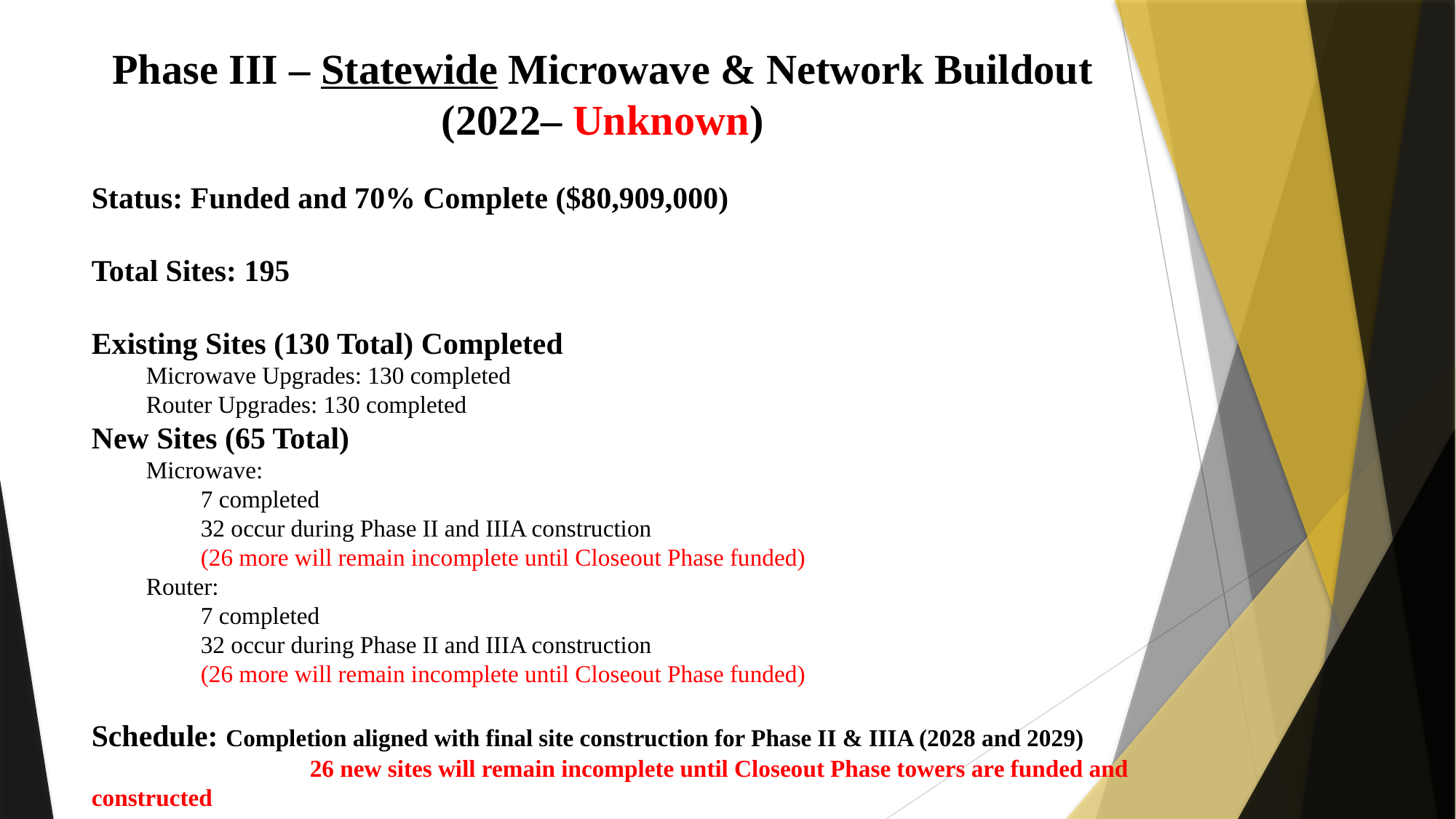

# Phase III – Statewide Microwave & Network Buildout (2022– Unknown)
Status: Funded and 70% Complete ($80,909,000)

Total Sites: 195

Existing Sites (130 Total) Completed
Microwave Upgrades: 130 completed
Router Upgrades: 130 completed
New Sites (65 Total)
Microwave:
7 completed
32 occur during Phase II and IIIA construction
(26 more will remain incomplete until Closeout Phase funded)
Router:
7 completed
32 occur during Phase II and IIIA construction
(26 more will remain incomplete until Closeout Phase funded)

Schedule: Completion aligned with final site construction for Phase II & IIIA (2028 and 2029)
		26 new sites will remain incomplete until Closeout Phase towers are funded and constructed